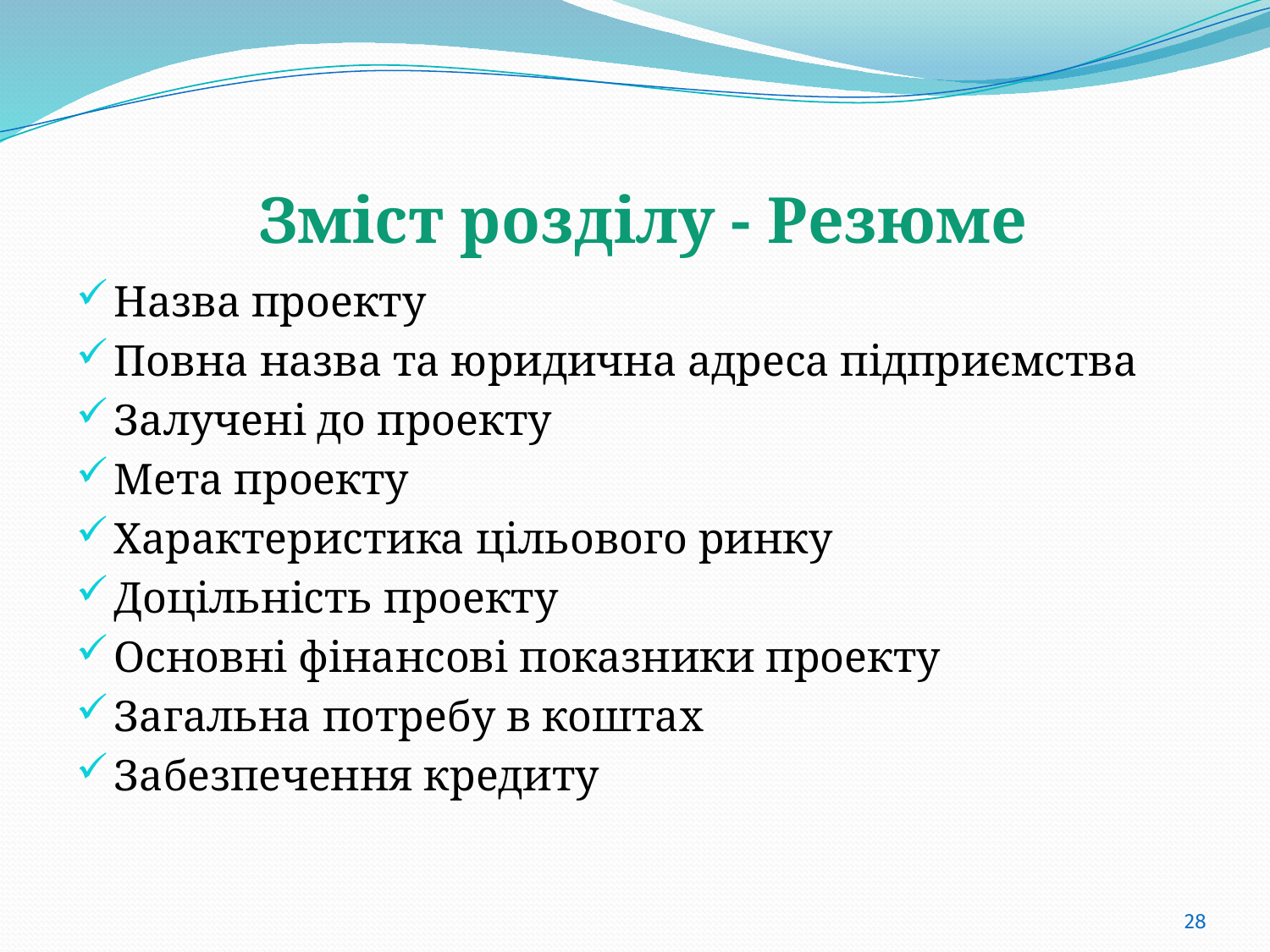

# Зміст розділу - Резюме
Назва проекту
Повна назва та юридична адреса підприємства
Залучені до проекту
Мета проекту
Характеристика цільового ринку
Доцільність проекту
Основні фінансові показники проекту
Загальна потребу в коштах
Забезпечення кредиту

28